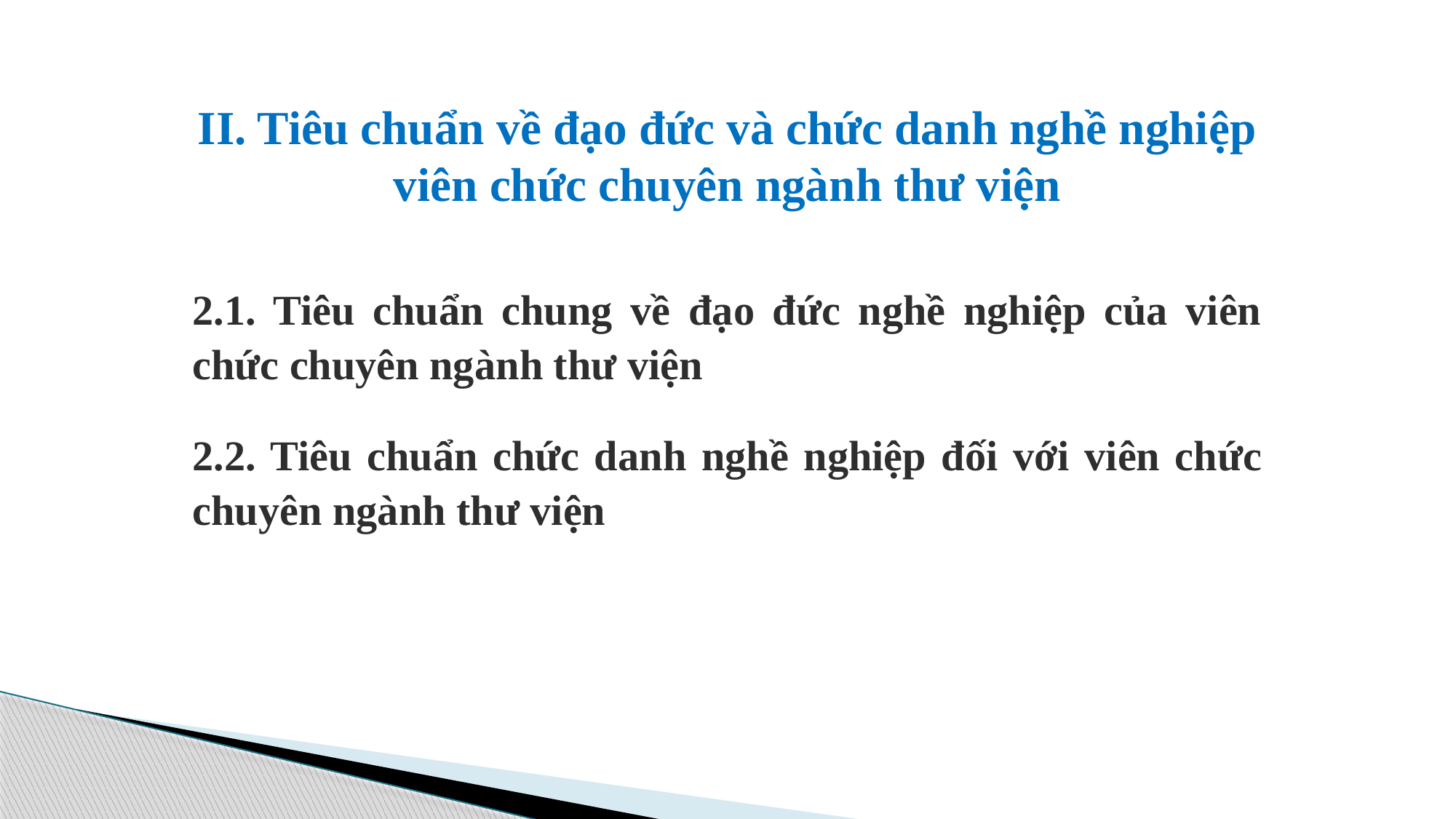

# II. Tiêu chuẩn về đạo đức và chức danh nghề nghiệp viên chức chuyên ngành thư viện
2.1. Tiêu chuẩn chung về đạo đức nghề nghiệp của viên chức chuyên ngành thư viện
2.2. Tiêu chuẩn chức danh nghề nghiệp đối với viên chức chuyên ngành thư viện